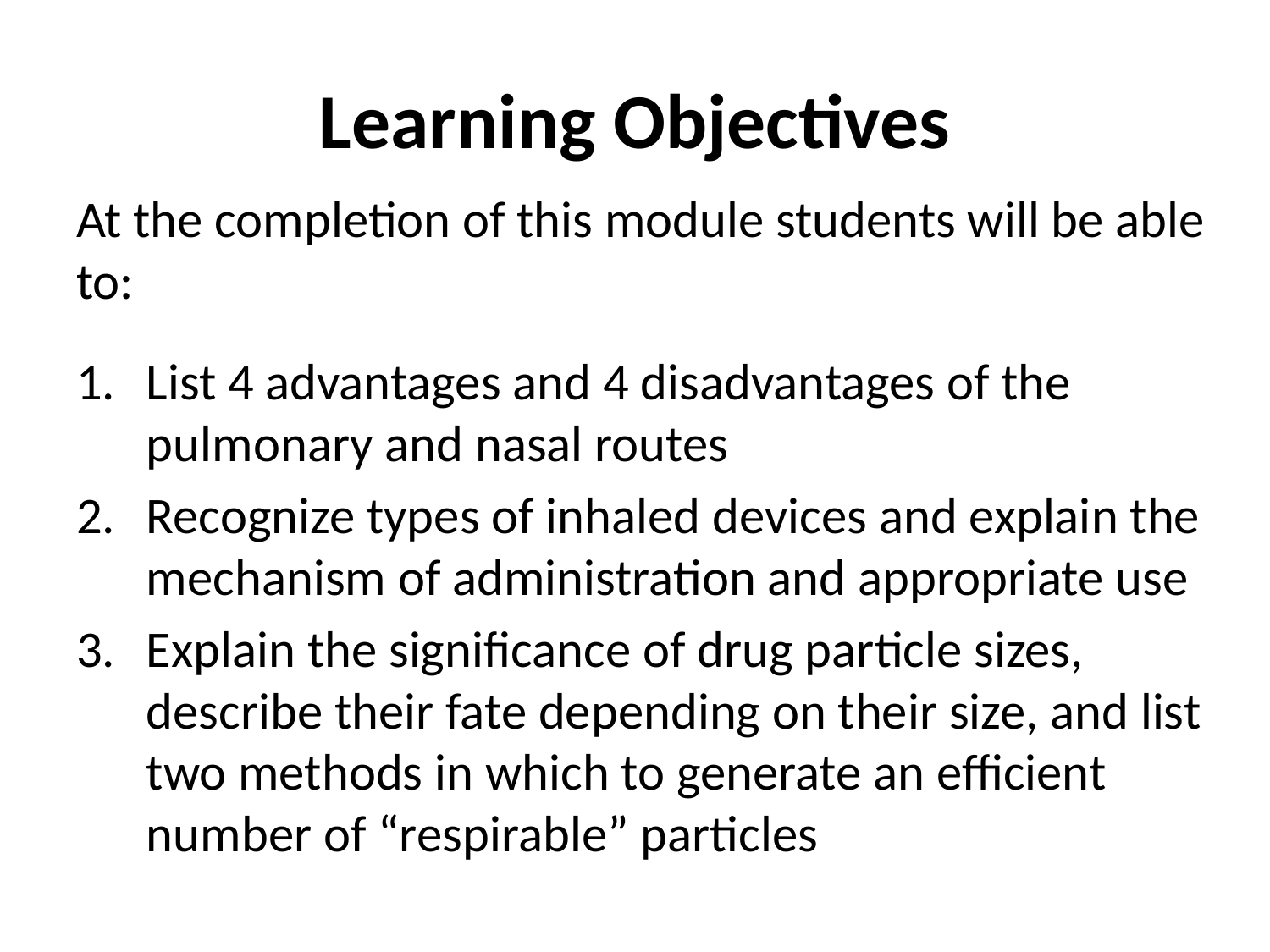

# Learning Objectives
At the completion of this module students will be able to:

List 4 advantages and 4 disadvantages of the pulmonary and nasal routes
Recognize types of inhaled devices and explain the mechanism of administration and appropriate use
Explain the significance of drug particle sizes, describe their fate depending on their size, and list two methods in which to generate an efficient number of “respirable” particles